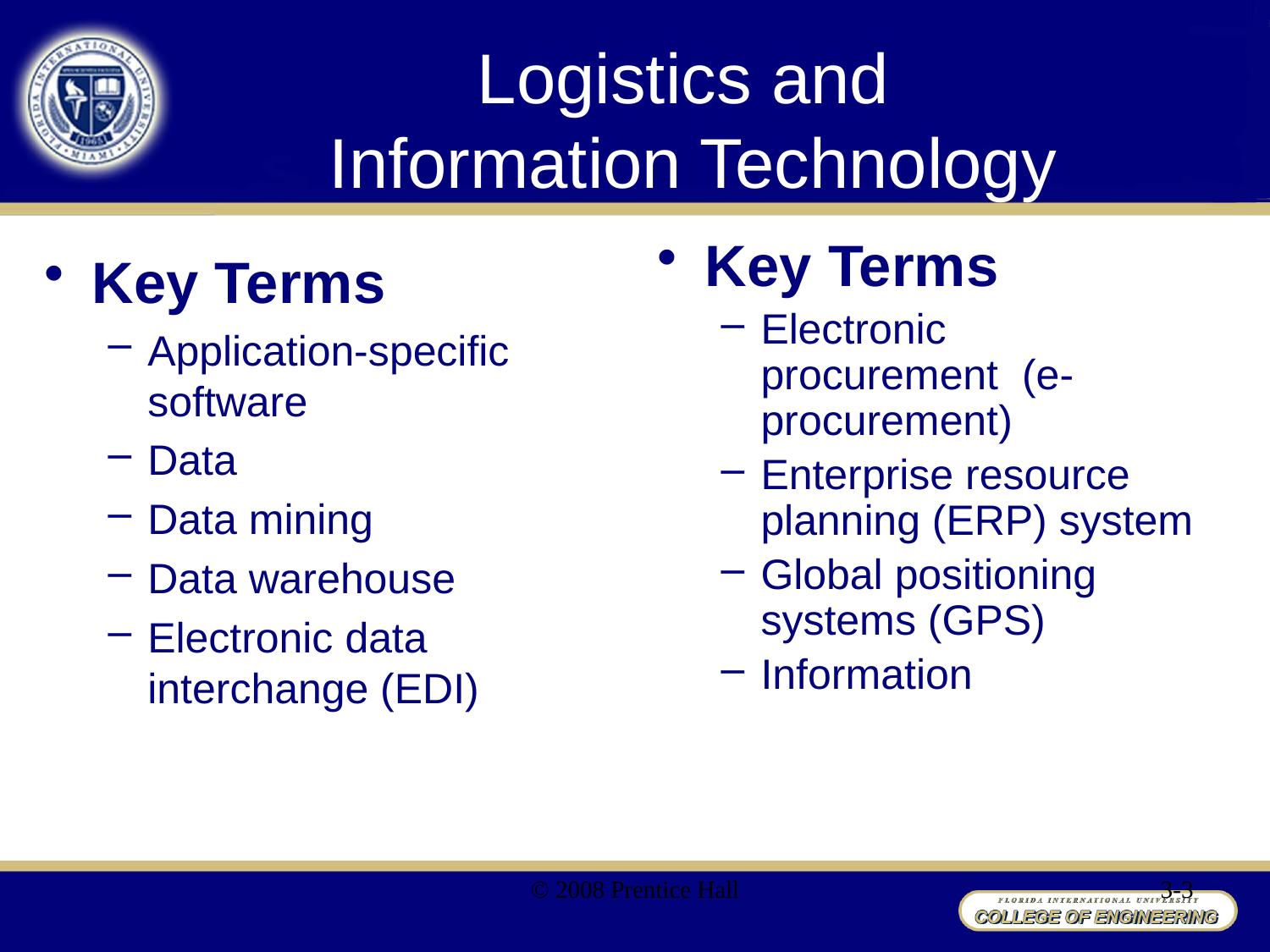

# Logistics and Information Technology
Key Terms
Electronic procurement  (e-procurement)
Enterprise resource planning (ERP) system
Global positioning systems (GPS)
Information
Key Terms
Application-specific software
Data
Data mining
Data warehouse
Electronic data interchange (EDI)

© 2008 Prentice Hall
3-3